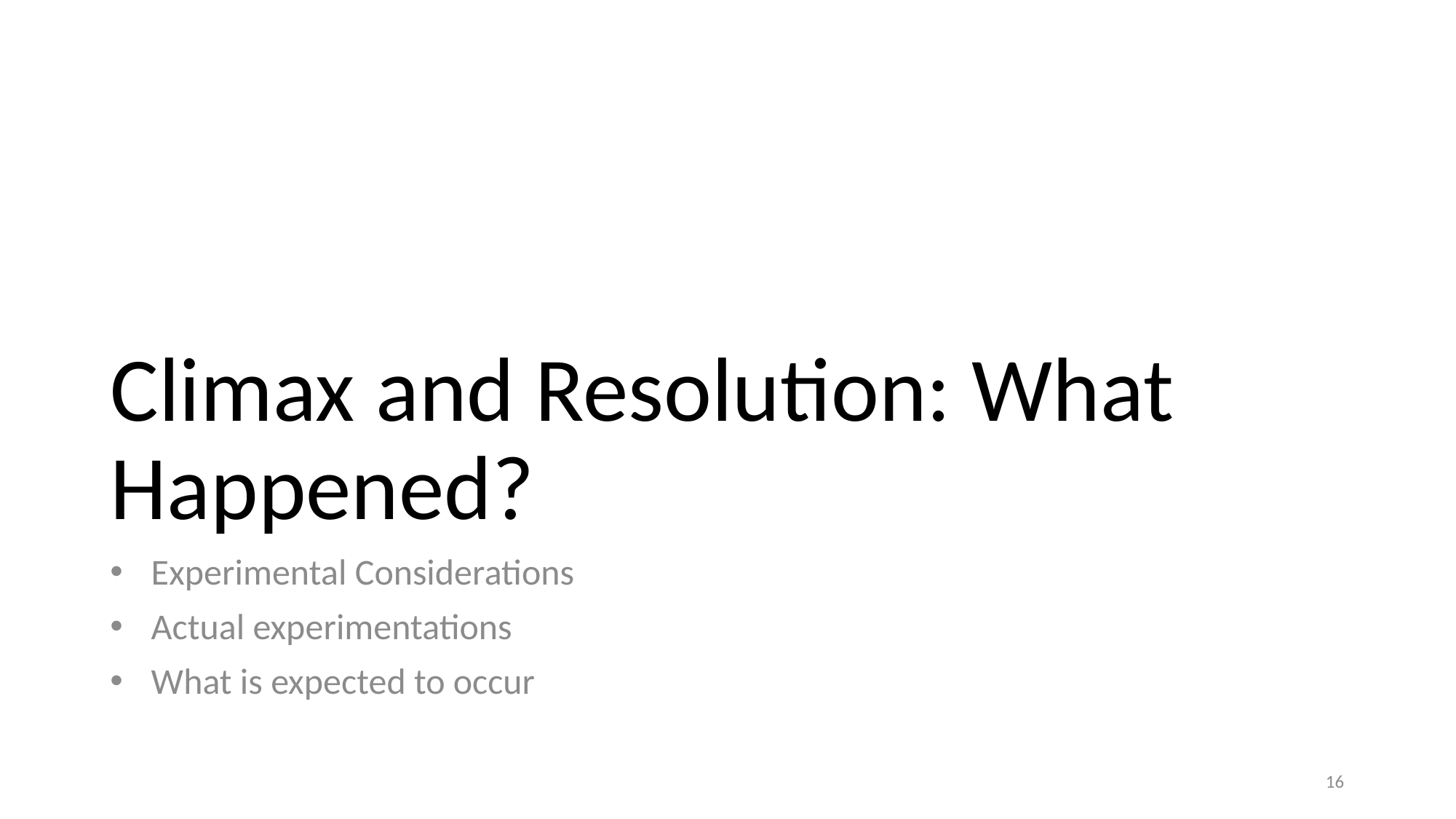

# Climax and Resolution: What Happened?
Experimental Considerations
Actual experimentations
What is expected to occur
16